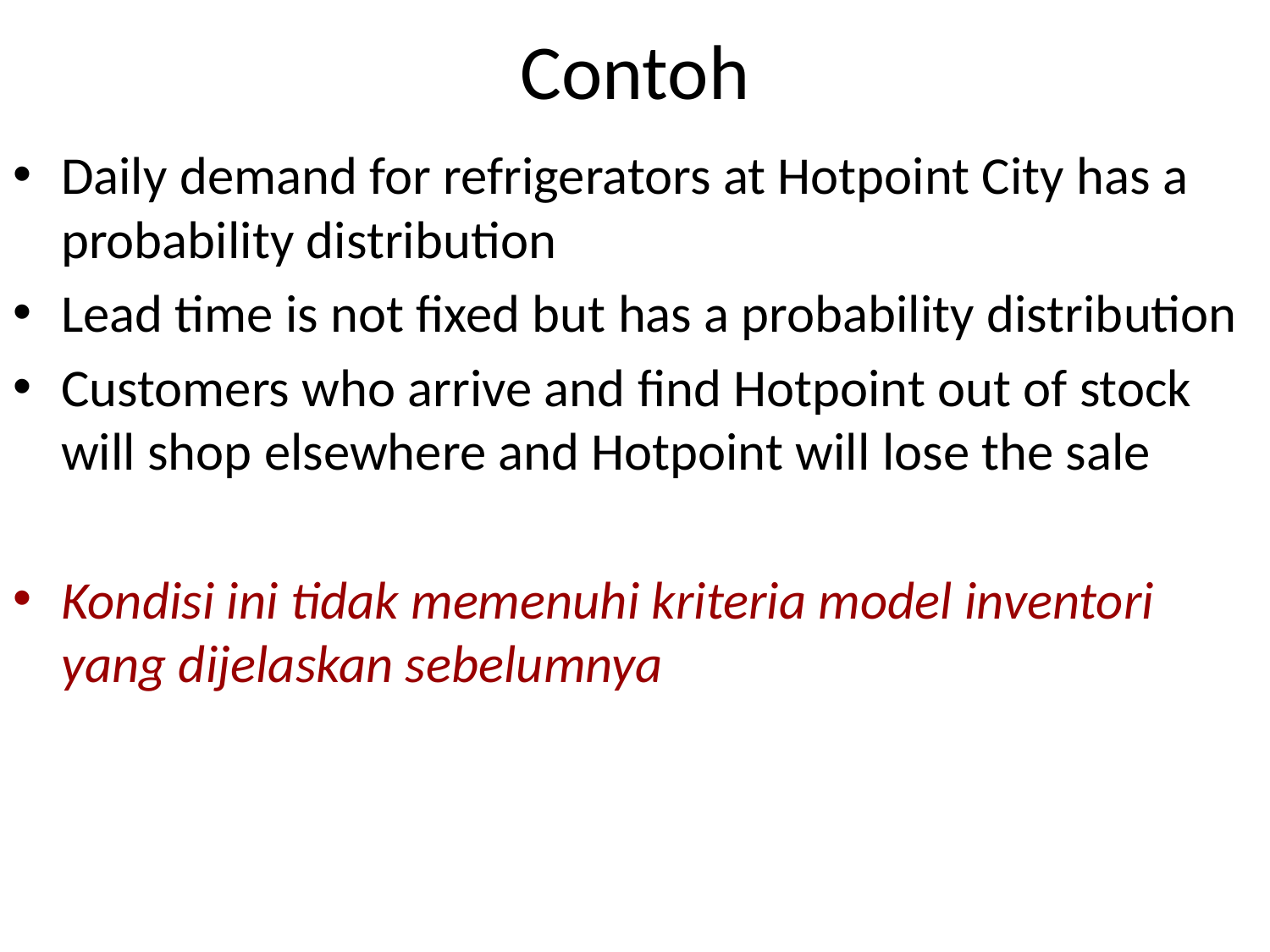

# Contoh
Daily demand for refrigerators at Hotpoint City has a probability distribution
Lead time is not fixed but has a probability distribution
Customers who arrive and find Hotpoint out of stock will shop elsewhere and Hotpoint will lose the sale

Kondisi ini tidak memenuhi kriteria model inventori yang dijelaskan sebelumnya